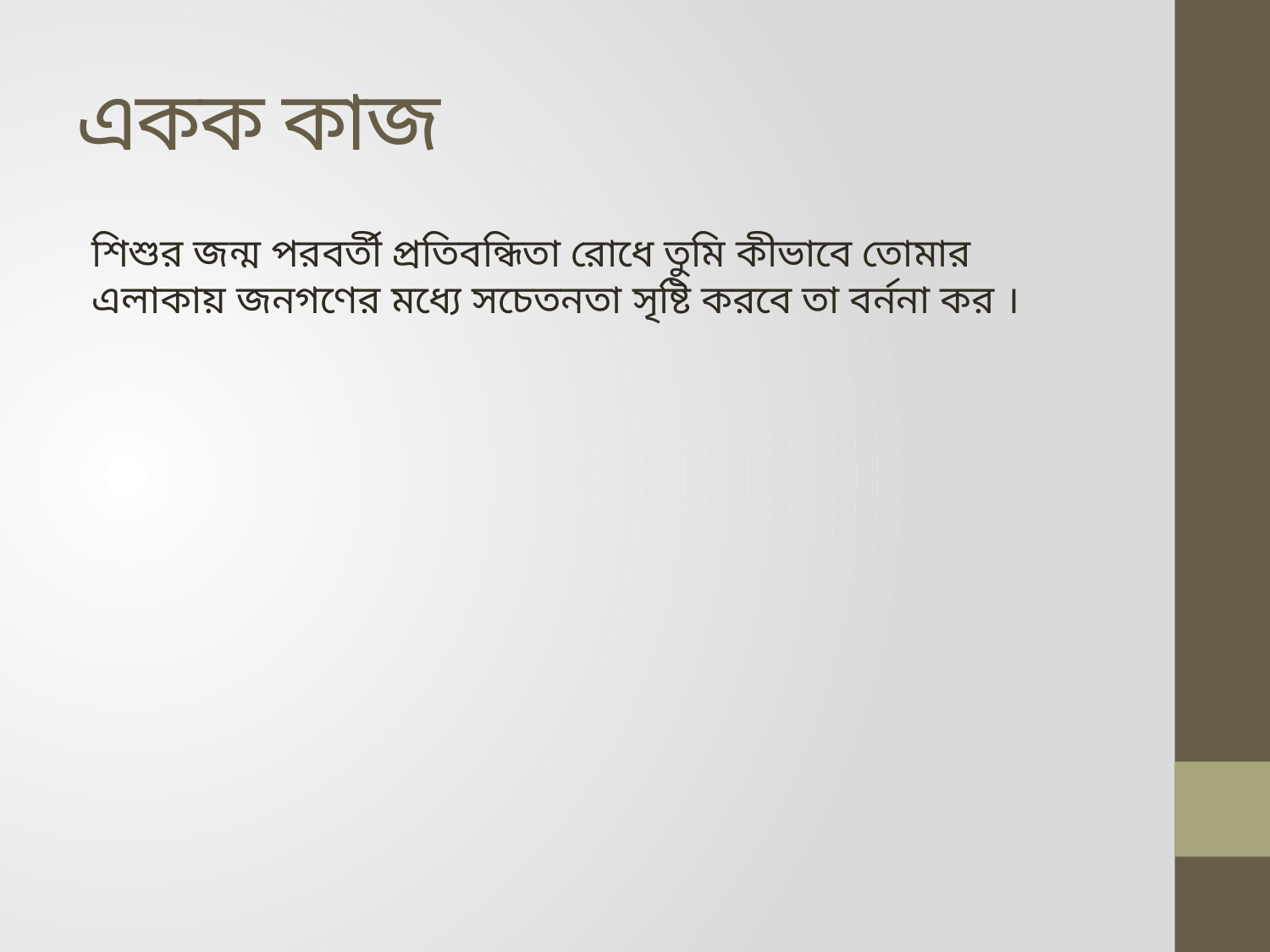

# একক কাজ
শিশুর জন্ম পরবর্তী প্রতিবন্ধিতা রোধে তুমি কীভাবে তোমার এলাকায় জনগণের মধ্যে সচেতনতা সৃষ্টি করবে তা বর্ননা কর ।